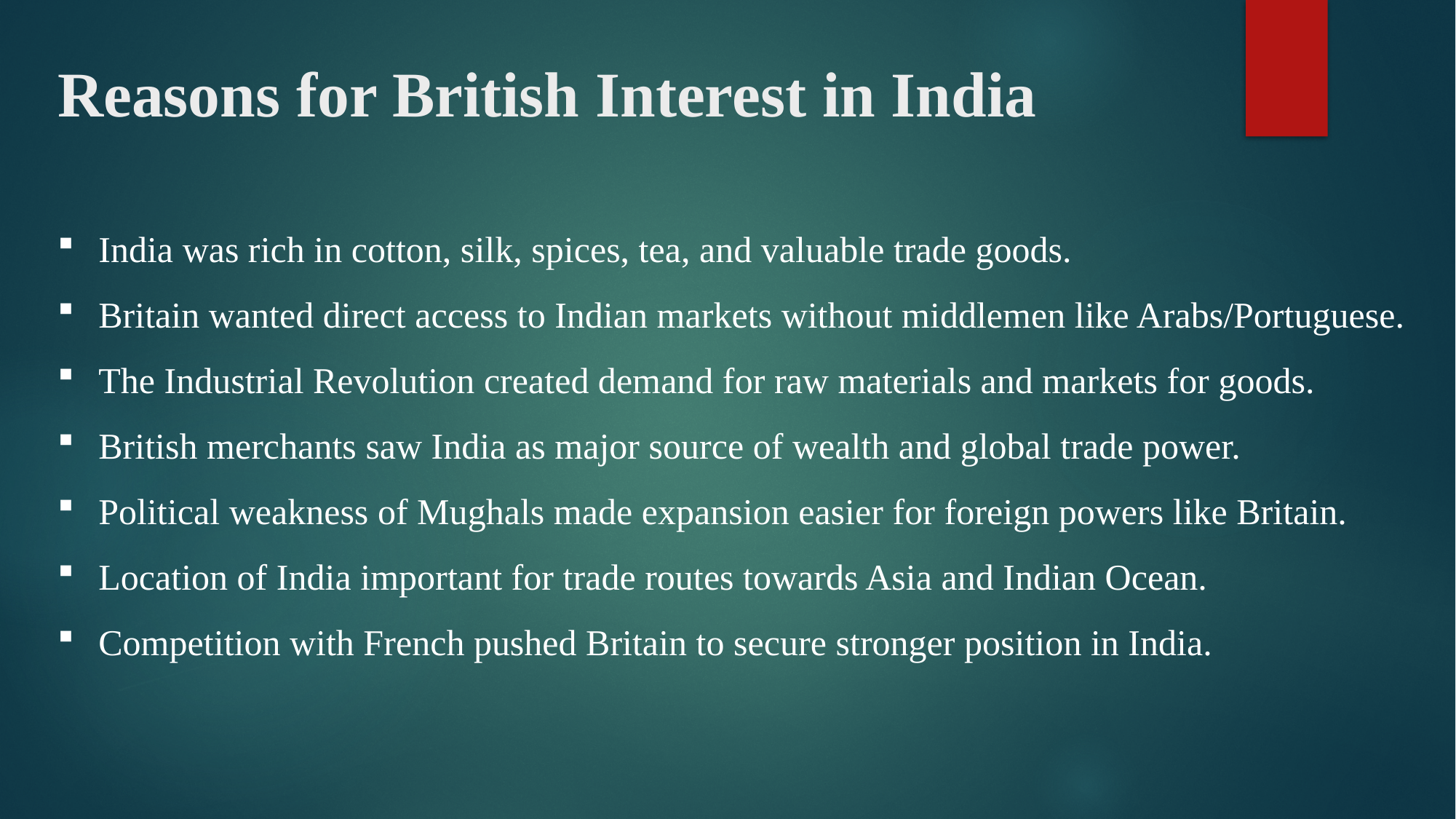

# Reasons for British Interest in India
India was rich in cotton, silk, spices, tea, and valuable trade goods.
Britain wanted direct access to Indian markets without middlemen like Arabs/Portuguese.
The Industrial Revolution created demand for raw materials and markets for goods.
British merchants saw India as major source of wealth and global trade power.
Political weakness of Mughals made expansion easier for foreign powers like Britain.
Location of India important for trade routes towards Asia and Indian Ocean.
Competition with French pushed Britain to secure stronger position in India.